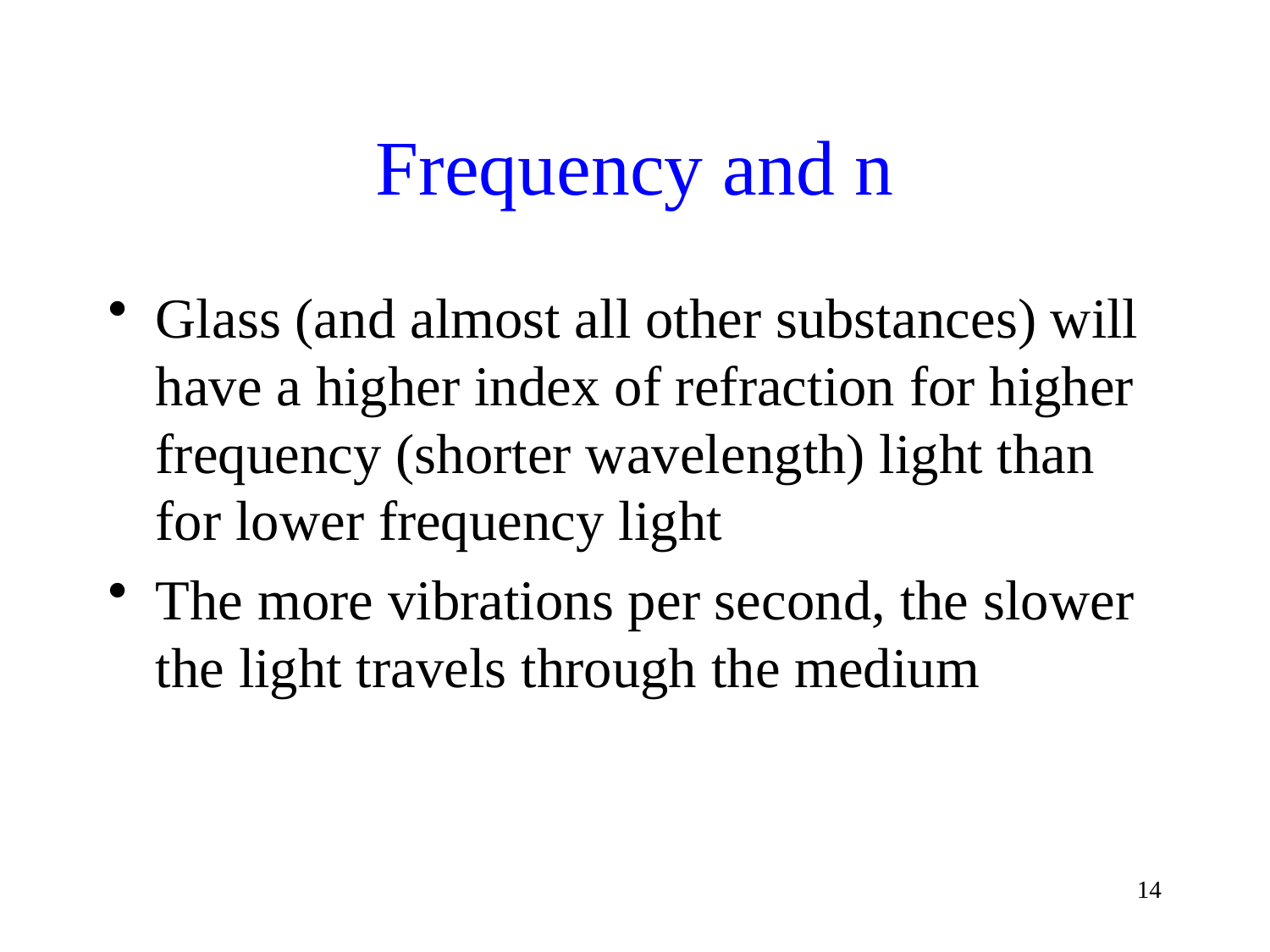

# Frequency and n
Glass (and almost all other substances) will have a higher index of refraction for higher frequency (shorter wavelength) light than for lower frequency light
The more vibrations per second, the slower the light travels through the medium
14